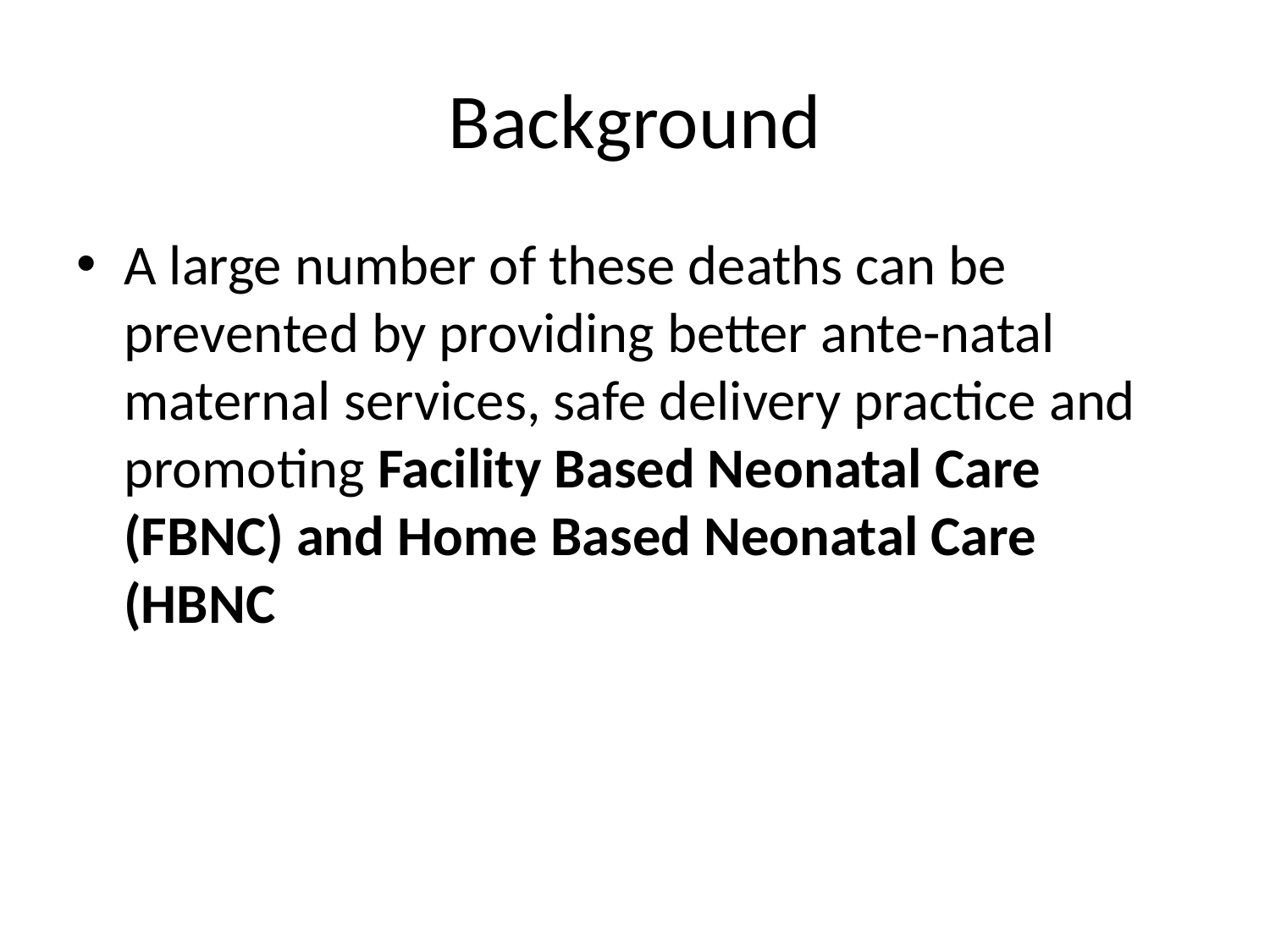

# Background
A large number of these deaths can be prevented by providing better ante-natal maternal services, safe delivery practice and promoting Facility Based Neonatal Care (FBNC) and Home Based Neonatal Care (HBNC